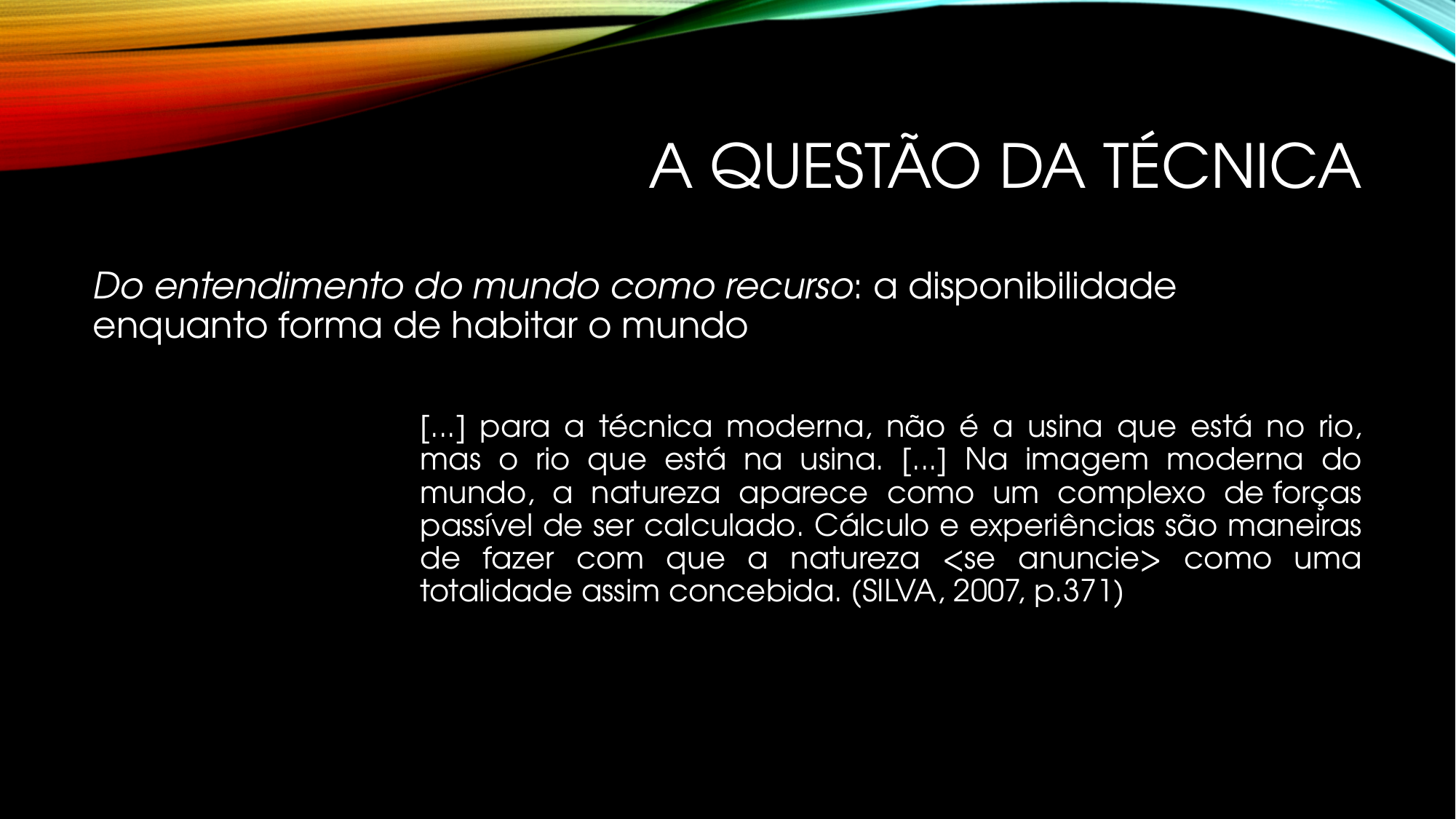

# A questão da técnica
Do entendimento do mundo como recurso: a disponibilidade enquanto forma de habitar o mundo

[...] para a técnica moderna, não é a usina que está no rio, mas o rio que está na usina. [...] Na imagem moderna do mundo, a natureza aparece como um complexo de forças passível de ser calculado. Cálculo e experiências são maneiras de fazer com que a natureza <se anuncie> como uma totalidade assim concebida. (SILVA, 2007, p.371)